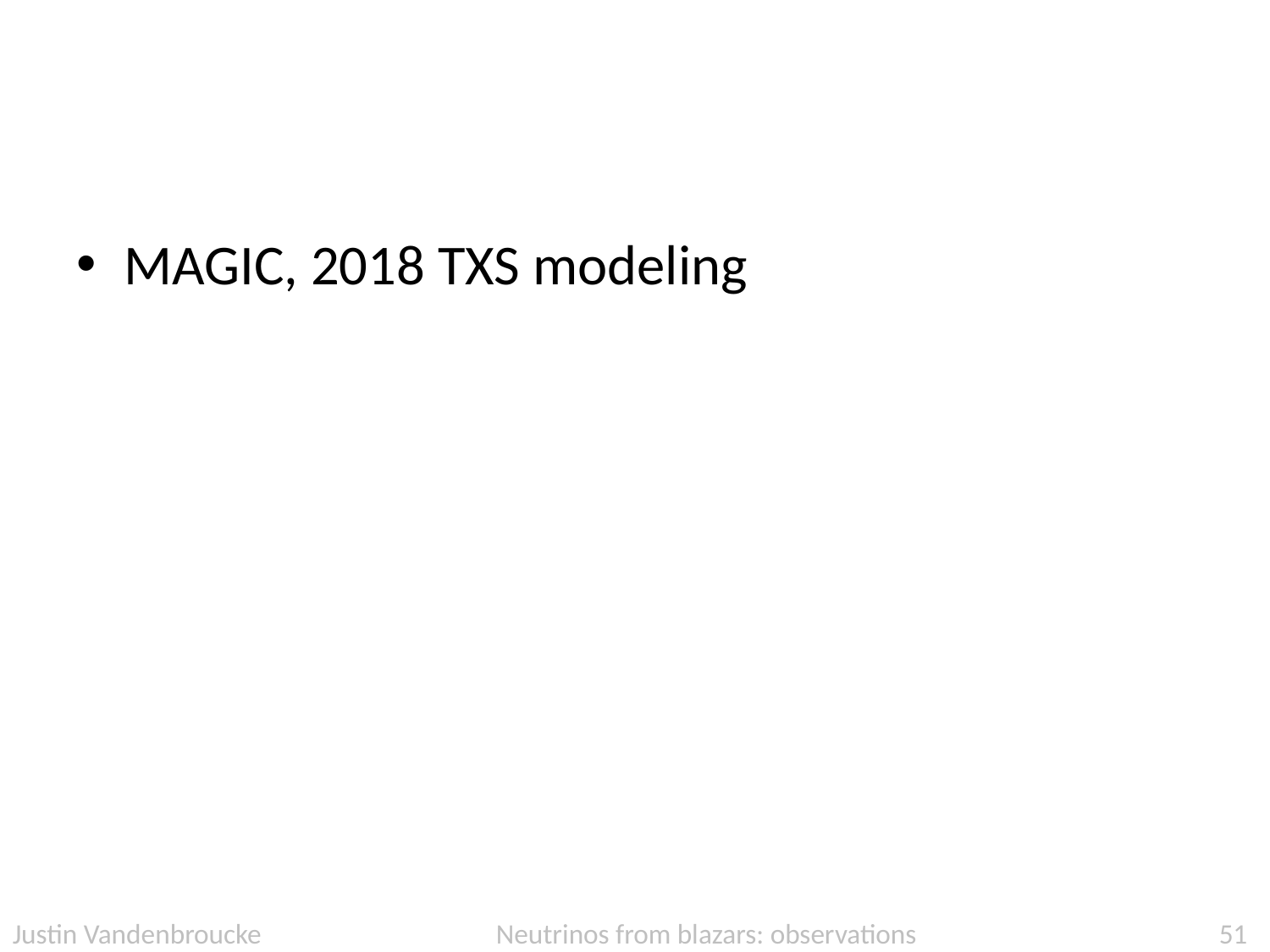

#
MAGIC, 2018 TXS modeling
Justin Vandenbroucke                                     Neutrinos from blazars: observations
51